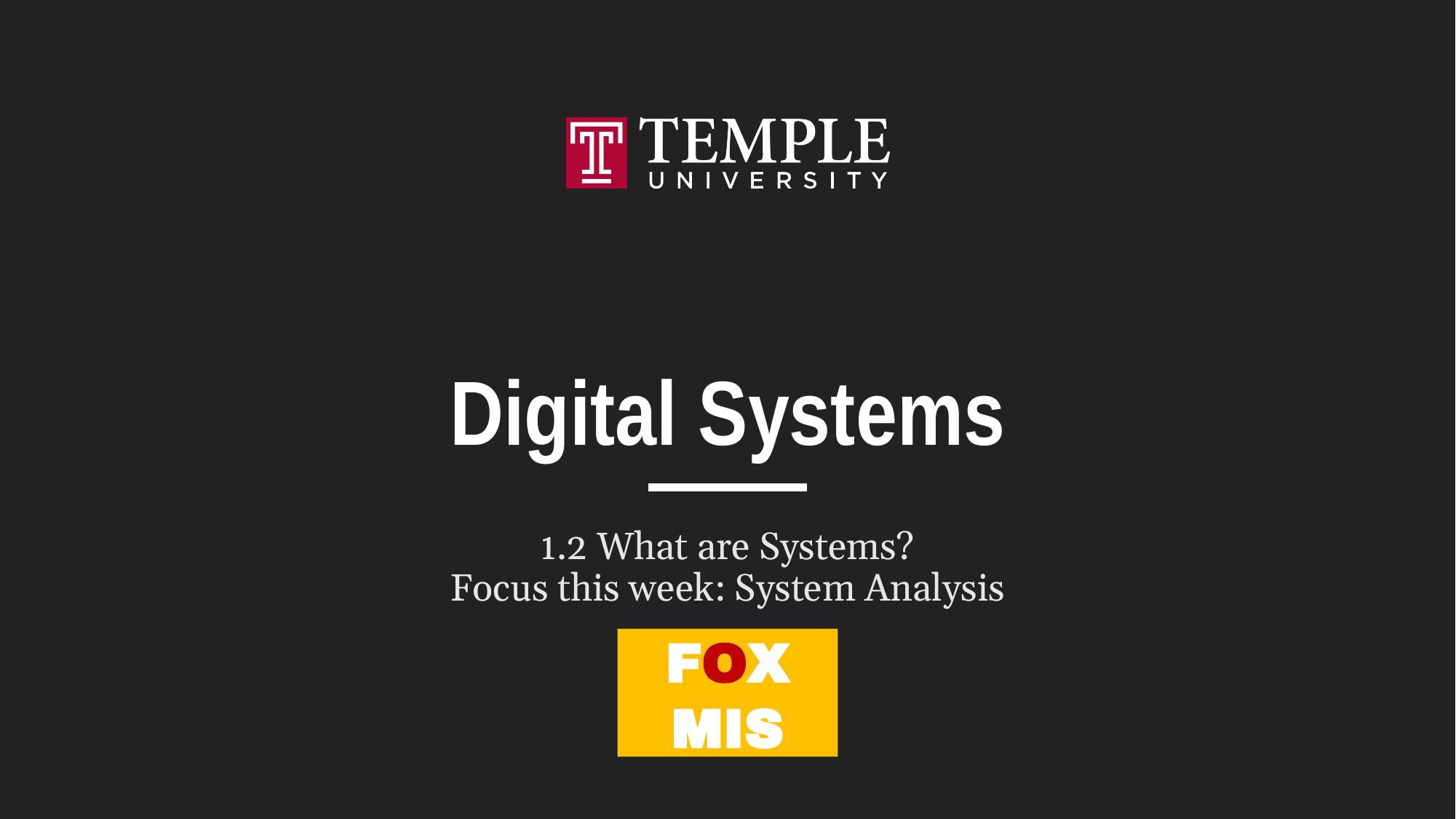

# Digital Systems
1.2 What are Systems?
Focus this week: System Analysis
FOX
MIS